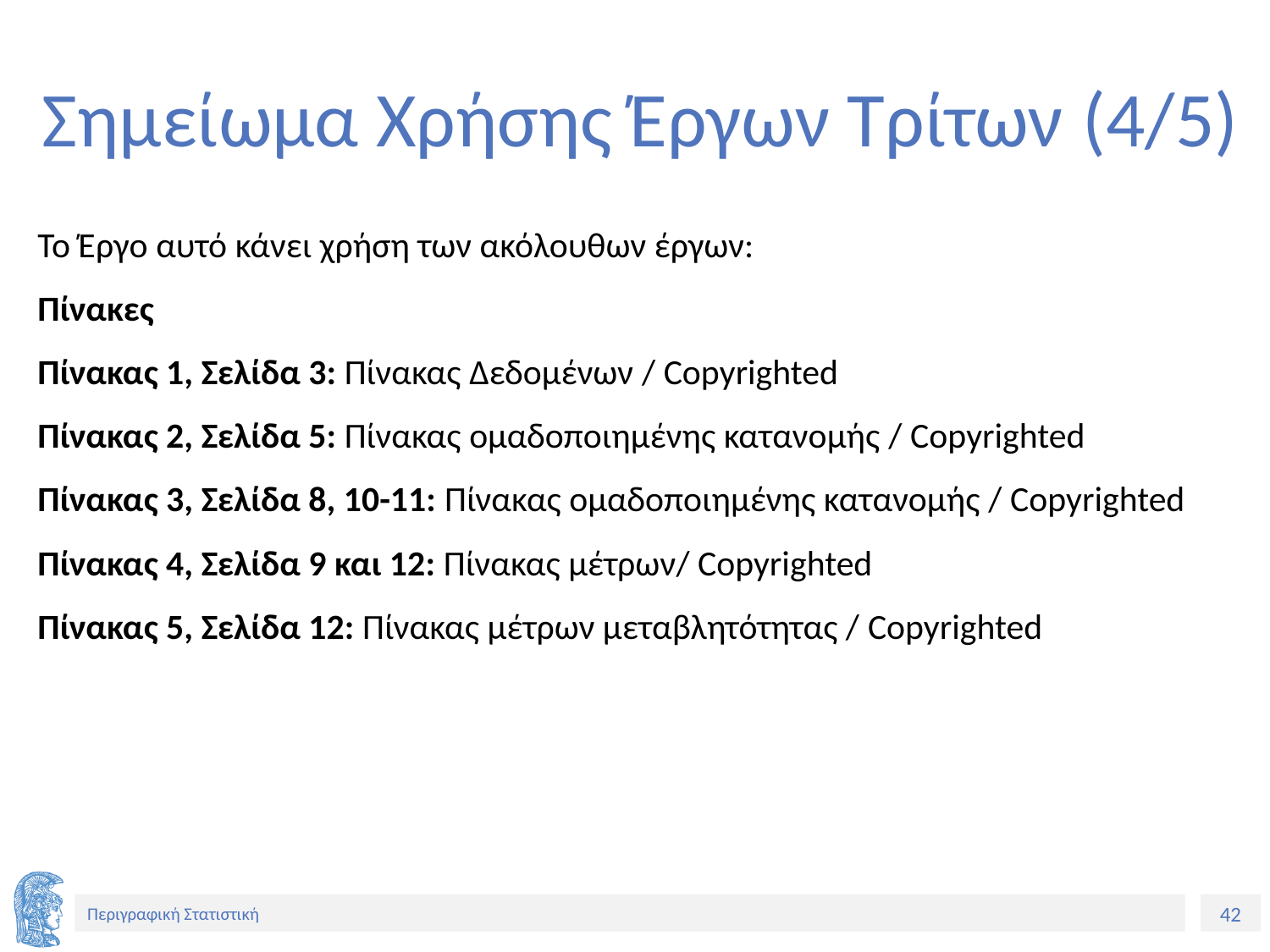

# Σημείωμα Χρήσης Έργων Τρίτων (4/5)
Το Έργο αυτό κάνει χρήση των ακόλουθων έργων:
Πίνακες
Πίνακας 1, Σελίδα 3: Πίνακας Δεδομένων / Copyrighted
Πίνακας 2, Σελίδα 5: Πίνακας ομαδοποιημένης κατανομής / Copyrighted
Πίνακας 3, Σελίδα 8, 10-11: Πίνακας ομαδοποιημένης κατανομής / Copyrighted
Πίνακας 4, Σελίδα 9 και 12: Πίνακας μέτρων/ Copyrighted
Πίνακας 5, Σελίδα 12: Πίνακας μέτρων μεταβλητότητας / Copyrighted